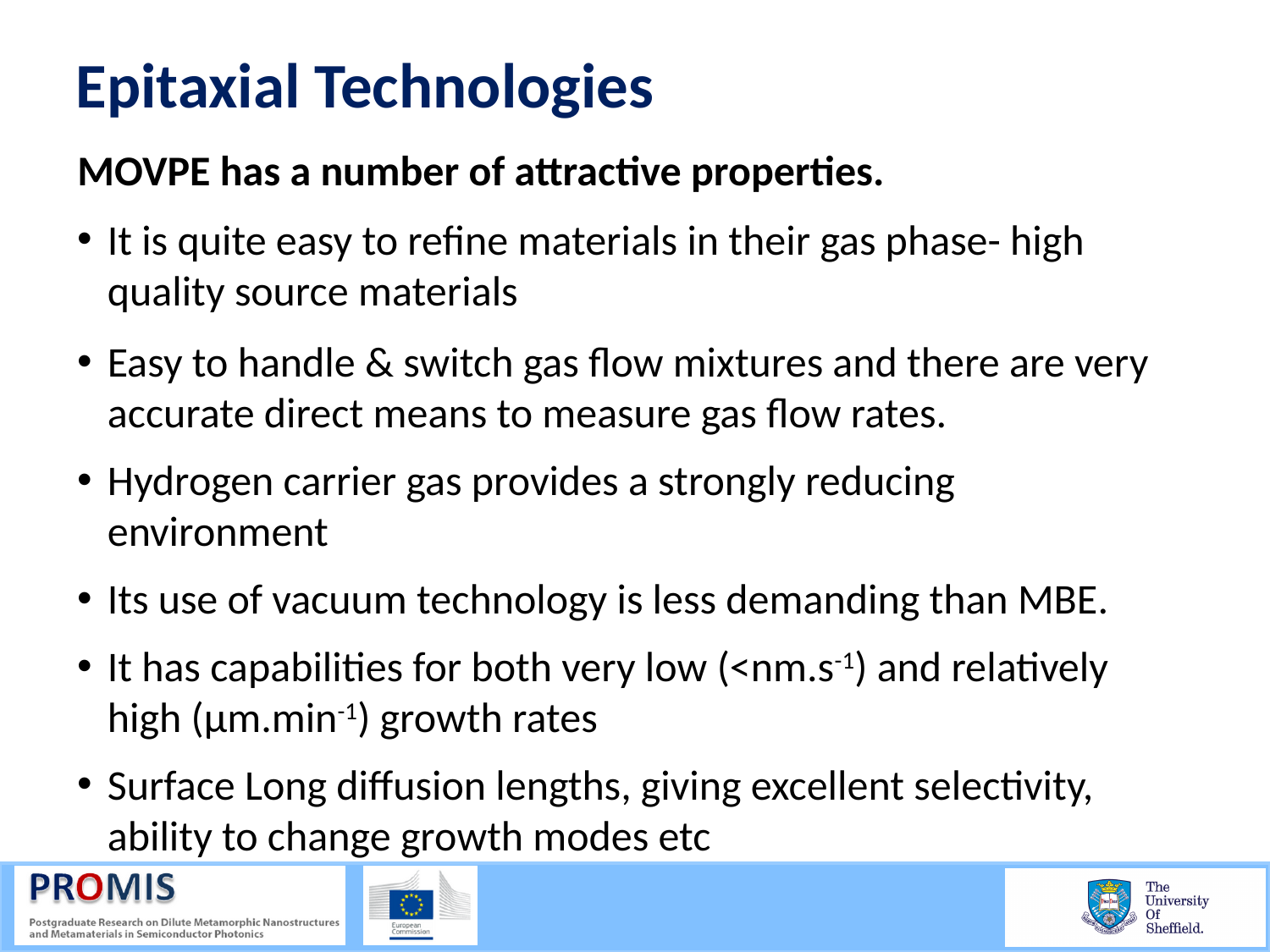

Epitaxial Technologies
# MOVPE has a number of attractive properties.
It is quite easy to refine materials in their gas phase- high quality source materials

Easy to handle & switch gas flow mixtures and there are very accurate direct means to measure gas flow rates.

Hydrogen carrier gas provides a strongly reducing environment

Its use of vacuum technology is less demanding than MBE.

It has capabilities for both very low (<nm.s-1) and relatively high (μm.min-1) growth rates

Surface Long diffusion lengths, giving excellent selectivity, ability to change growth modes etc